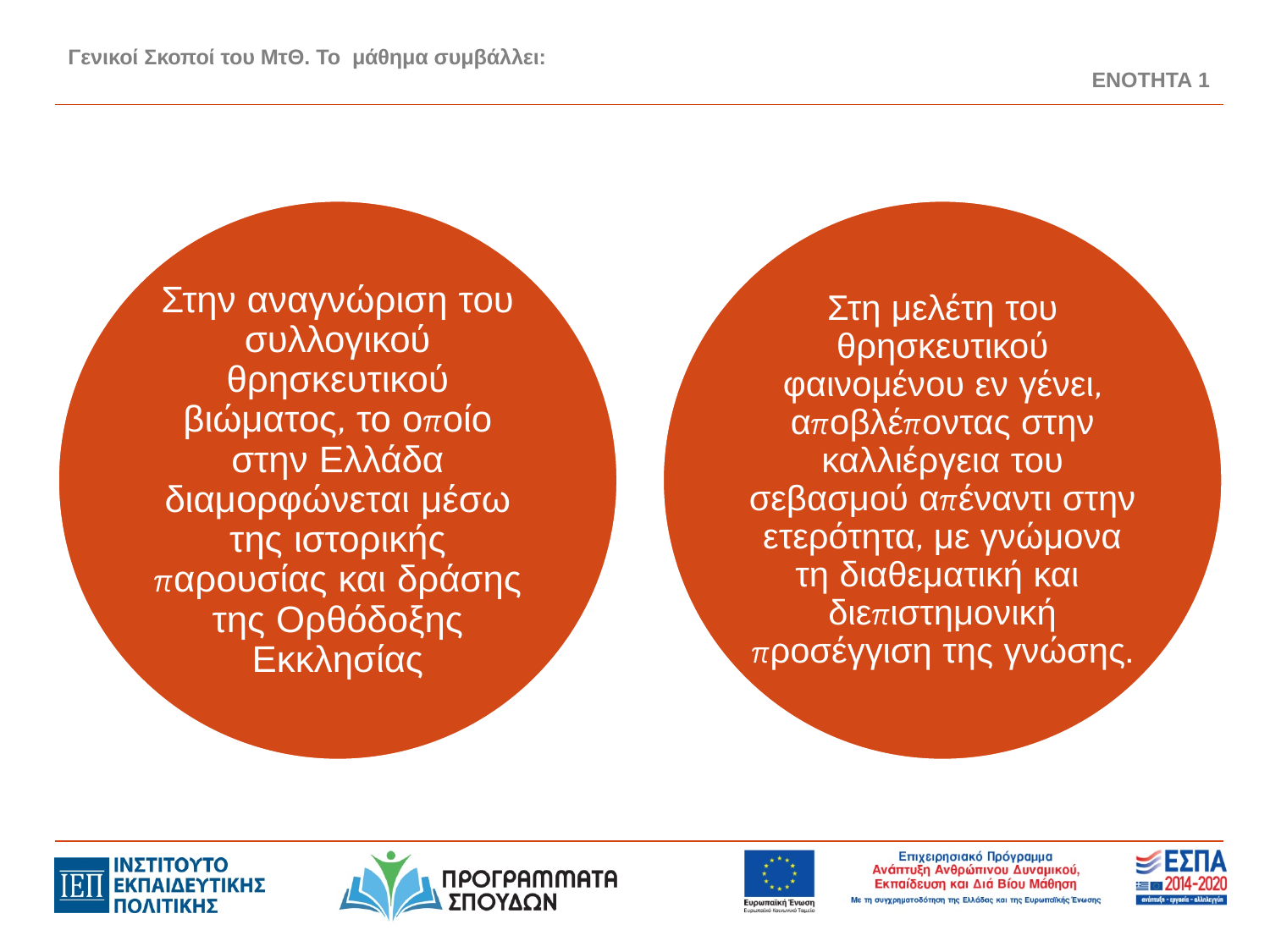

# Γενικοί Σκοποί του ΜτΘ. Το  μάθημα συμβάλλει:
ΕΝΟΤΗΤΑ 1
Στην αναγνώριση του συλλογικού θρησκευτικού βιώματος, το οποίο στην Ελλάδα διαμορφώνεται μέσω της ιστορικής παρουσίας και δράσης της Ορθόδοξης Εκκλησίας
Στη μελέτη του θρησκευτικού φαινομένου εν γένει, αποβλέποντας στην καλλιέργεια του σεβασμού απέναντι στην ετερότητα, με γνώμονα τη διαθεματική και  διεπιστημονική προσέγγιση της γνώσης.